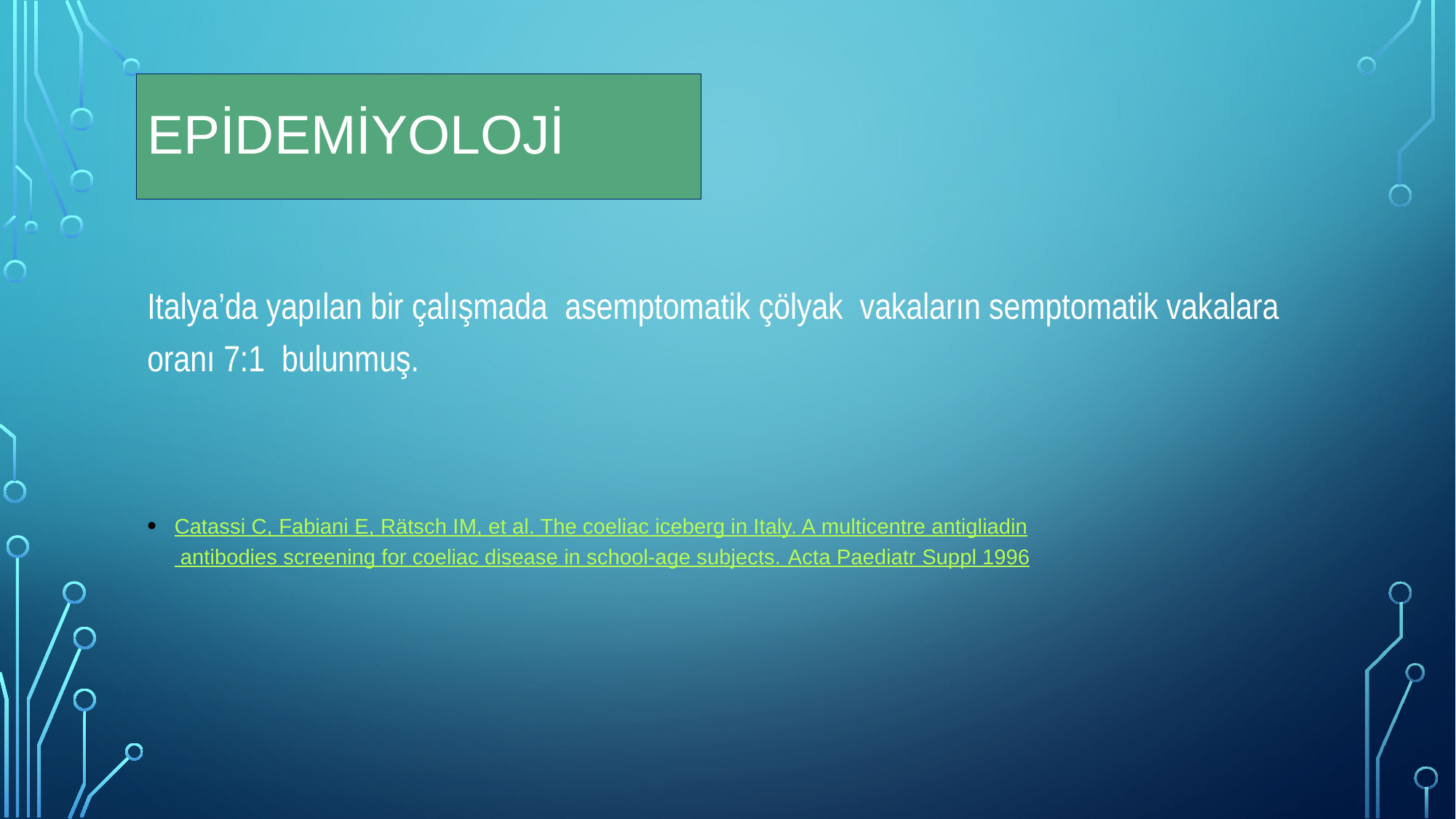

# Epidemiyoloji
Italya’da yapılan bir çalışmada  asemptomatik çölyak  vakaların semptomatik vakalara oranı 7:1  bulunmuş.

Catassi C, Fabiani E, Rätsch IM, et al. The coeliac iceberg in Italy. A multicentre antigliadin antibodies screening for coeliac disease in school-age subjects. Acta Paediatr Suppl 1996